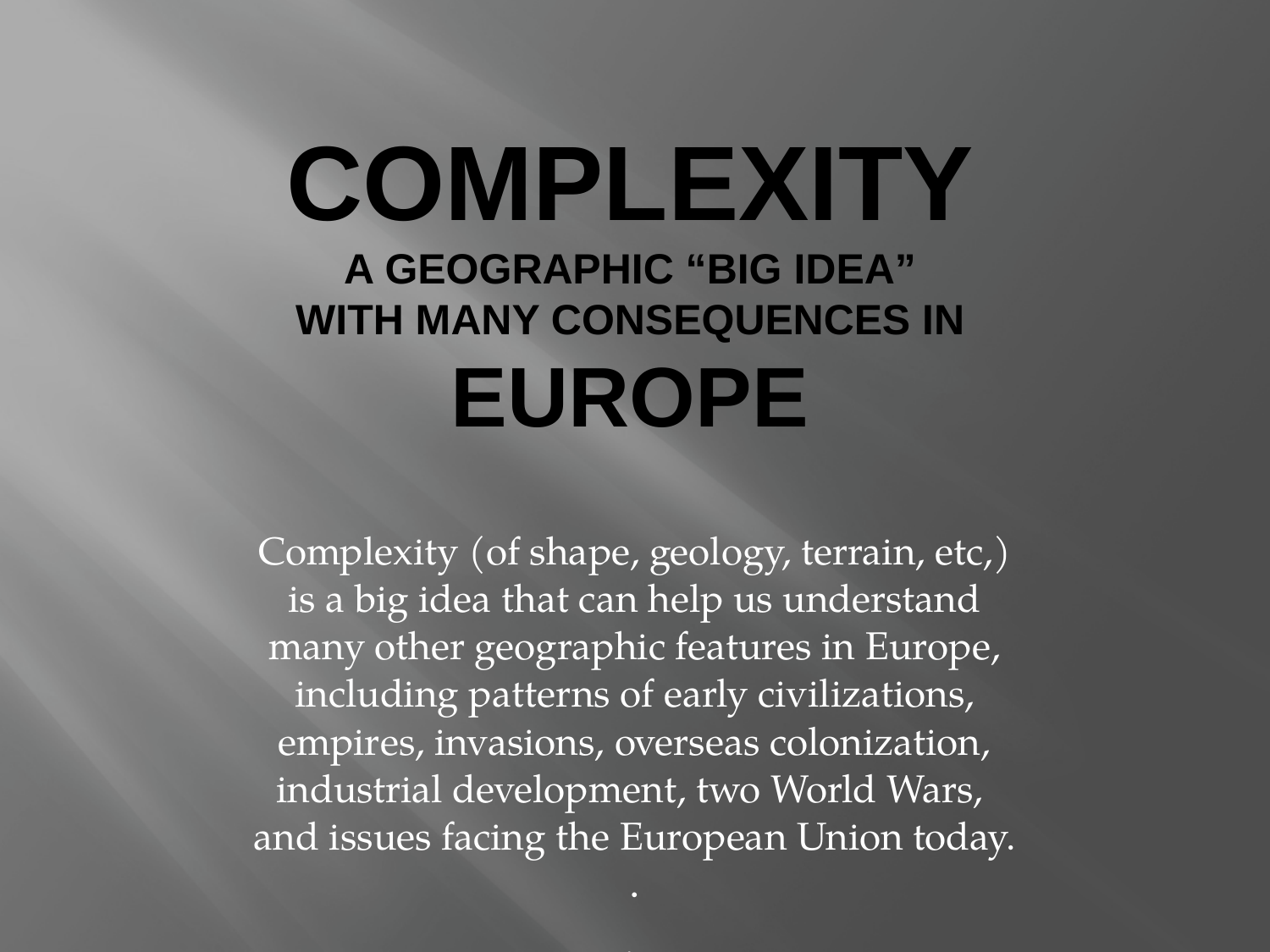

# complexity A geographic “BIG IDEA” with many consequences IN europe
Complexity (of shape, geology, terrain, etc,)
is a big idea that can help us understand
many other geographic features in Europe,
including patterns of early civilizations,
empires, invasions, overseas colonization,
industrial development, two World Wars,
and issues facing the European Union today.
.
.